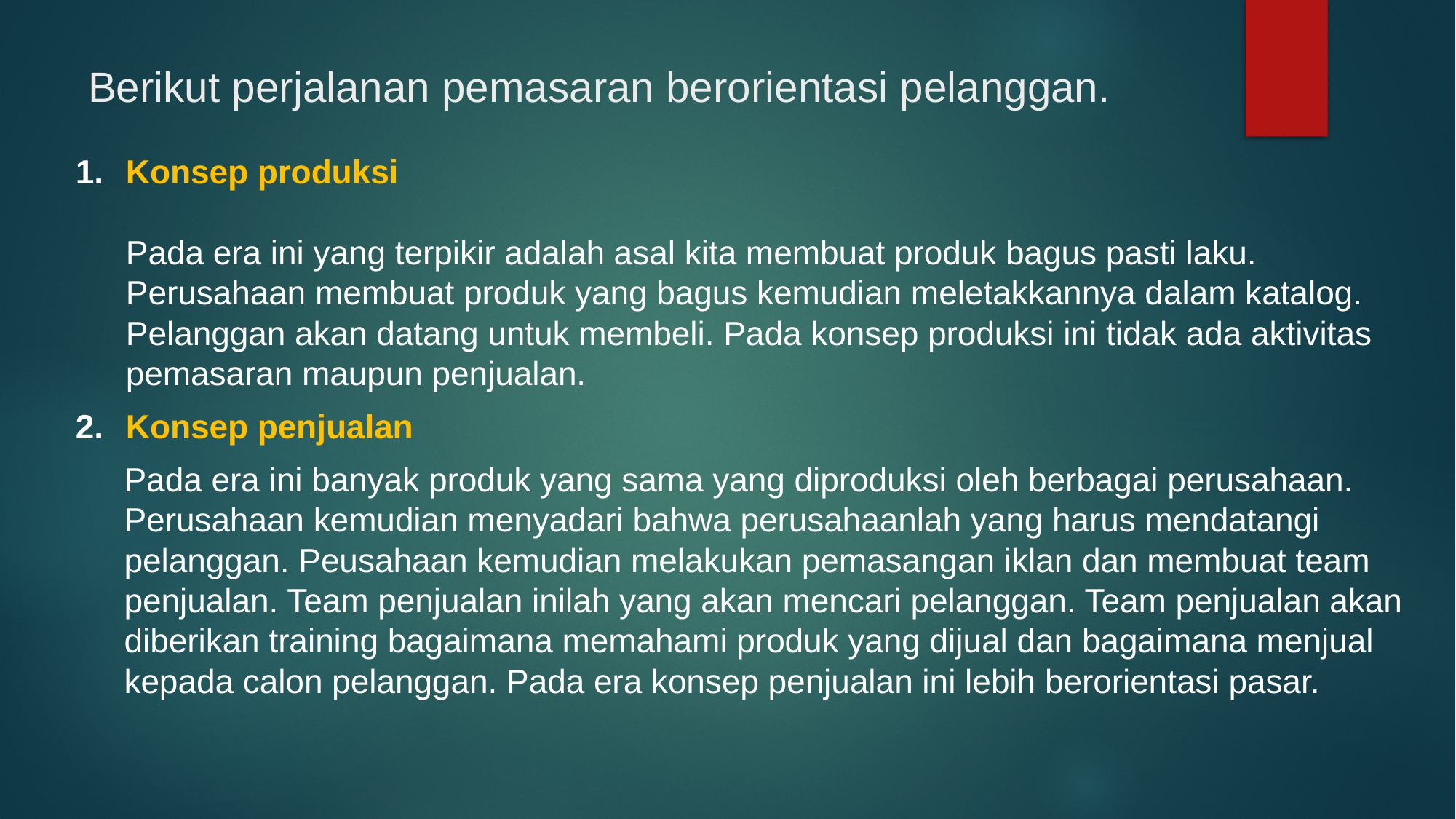

# Berikut perjalanan pemasaran berorientasi pelanggan.
Konsep produksi
Pada era ini yang terpikir adalah asal kita membuat produk bagus pasti laku. Perusahaan membuat produk yang bagus kemudian meletakkannya dalam katalog. Pelanggan akan datang untuk membeli. Pada konsep produksi ini tidak ada aktivitas pemasaran maupun penjualan.
Konsep penjualan
Pada era ini banyak produk yang sama yang diproduksi oleh berbagai perusahaan. Perusahaan kemudian menyadari bahwa perusahaanlah yang harus mendatangi pelanggan. Peusahaan kemudian melakukan pemasangan iklan dan membuat team penjualan. Team penjualan inilah yang akan mencari pelanggan. Team penjualan akan diberikan training bagaimana memahami produk yang dijual dan bagaimana menjual kepada calon pelanggan. Pada era konsep penjualan ini lebih berorientasi pasar.